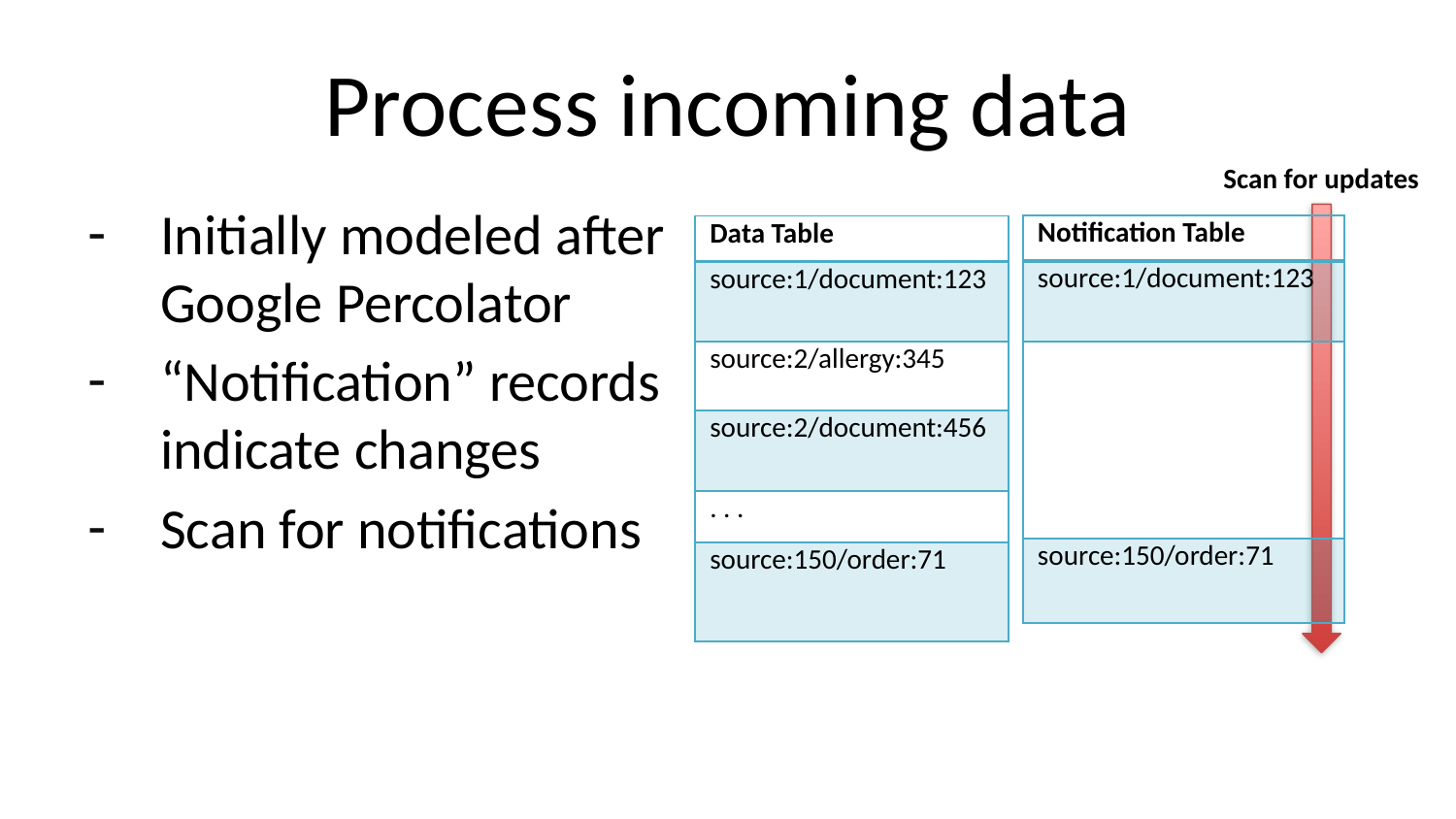

# Process incoming data
Scan for updates

Initially modeled after Google Percolator
“Notification” records indicate changes
Scan for notifications
| Notification Table |
| --- |
| source:1/document:123 |
|  |
| source:150/order:71 |
| Data Table |
| --- |
| source:1/document:123 |
| source:2/allergy:345 |
| source:2/document:456 |
| . . . |
| source:150/order:71 |